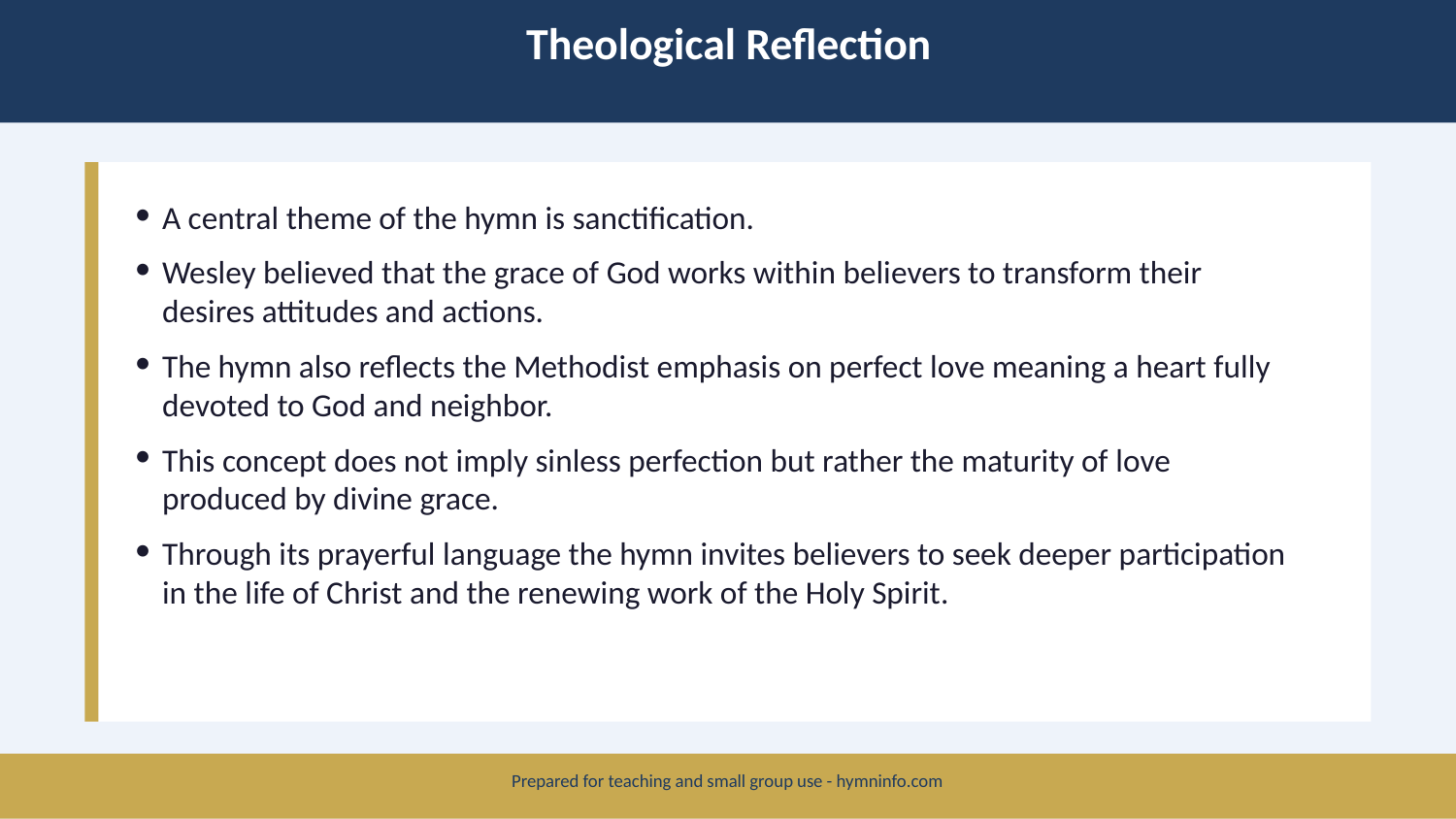

Theological Reflection

A central theme of the hymn is sanctification.
Wesley believed that the grace of God works within believers to transform their desires attitudes and actions.
The hymn also reflects the Methodist emphasis on perfect love meaning a heart fully devoted to God and neighbor.
This concept does not imply sinless perfection but rather the maturity of love produced by divine grace.
Through its prayerful language the hymn invites believers to seek deeper participation in the life of Christ and the renewing work of the Holy Spirit.

Prepared for teaching and small group use - hymninfo.com